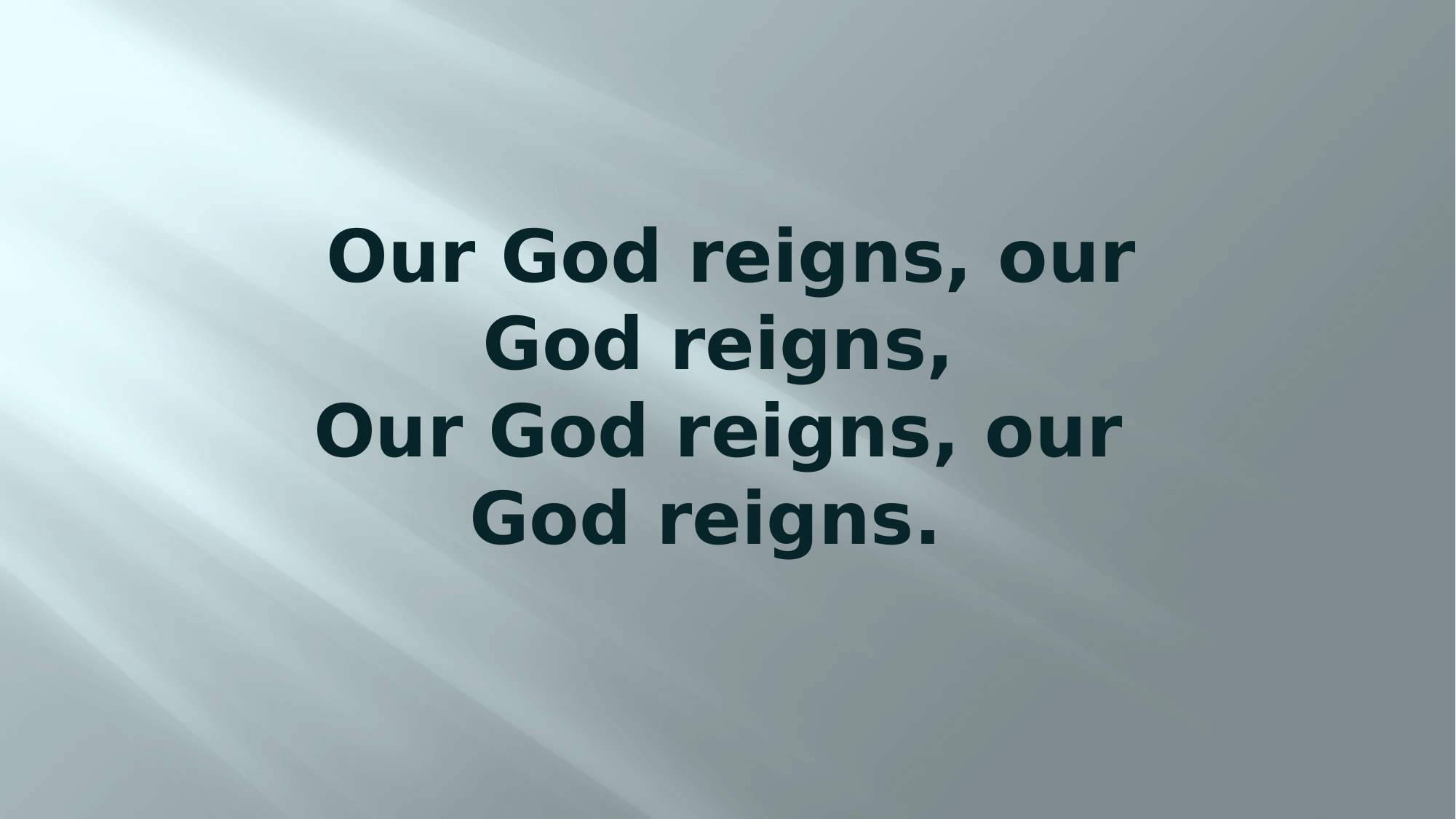

# Our God reigns, our God reigns, Our God reigns, our God reigns.